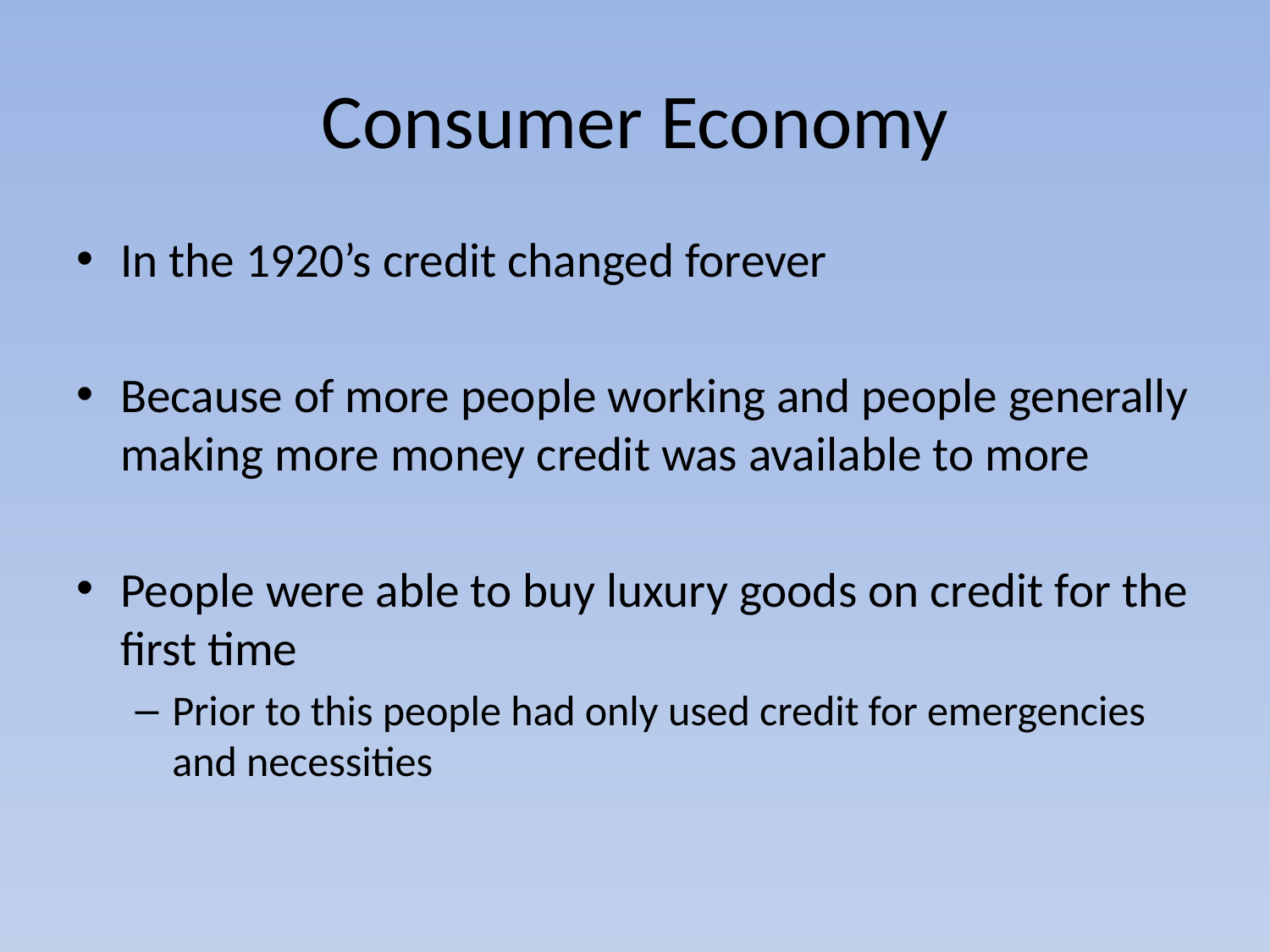

# Consumer Economy
In the 1920’s credit changed forever

Because of more people working and people generally making more money credit was available to more

People were able to buy luxury goods on credit for the first time
Prior to this people had only used credit for emergencies and necessities